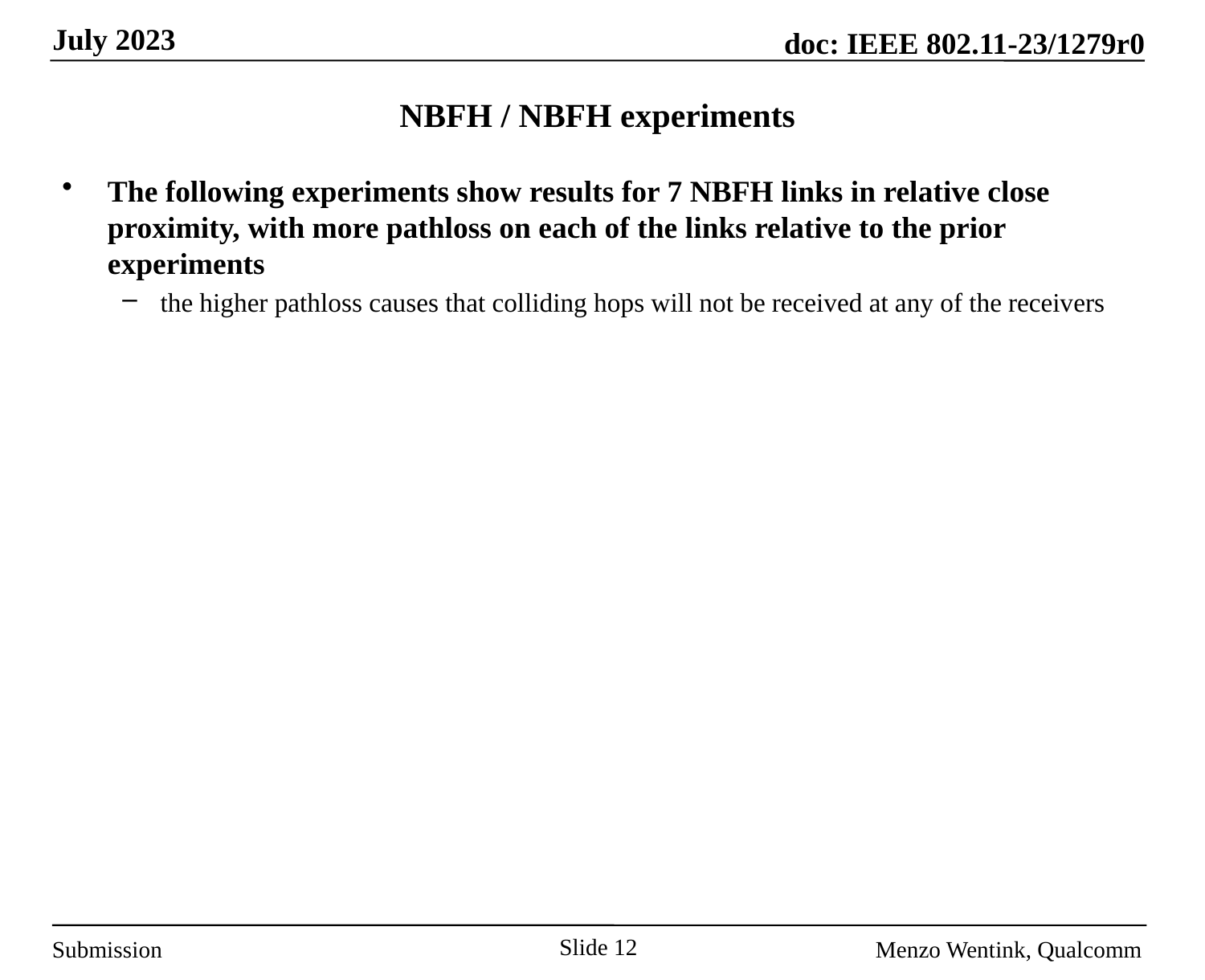

# NBFH / NBFH experiments
The following experiments show results for 7 NBFH links in relative close proximity, with more pathloss on each of the links relative to the prior experiments
the higher pathloss causes that colliding hops will not be received at any of the receivers
Slide 12